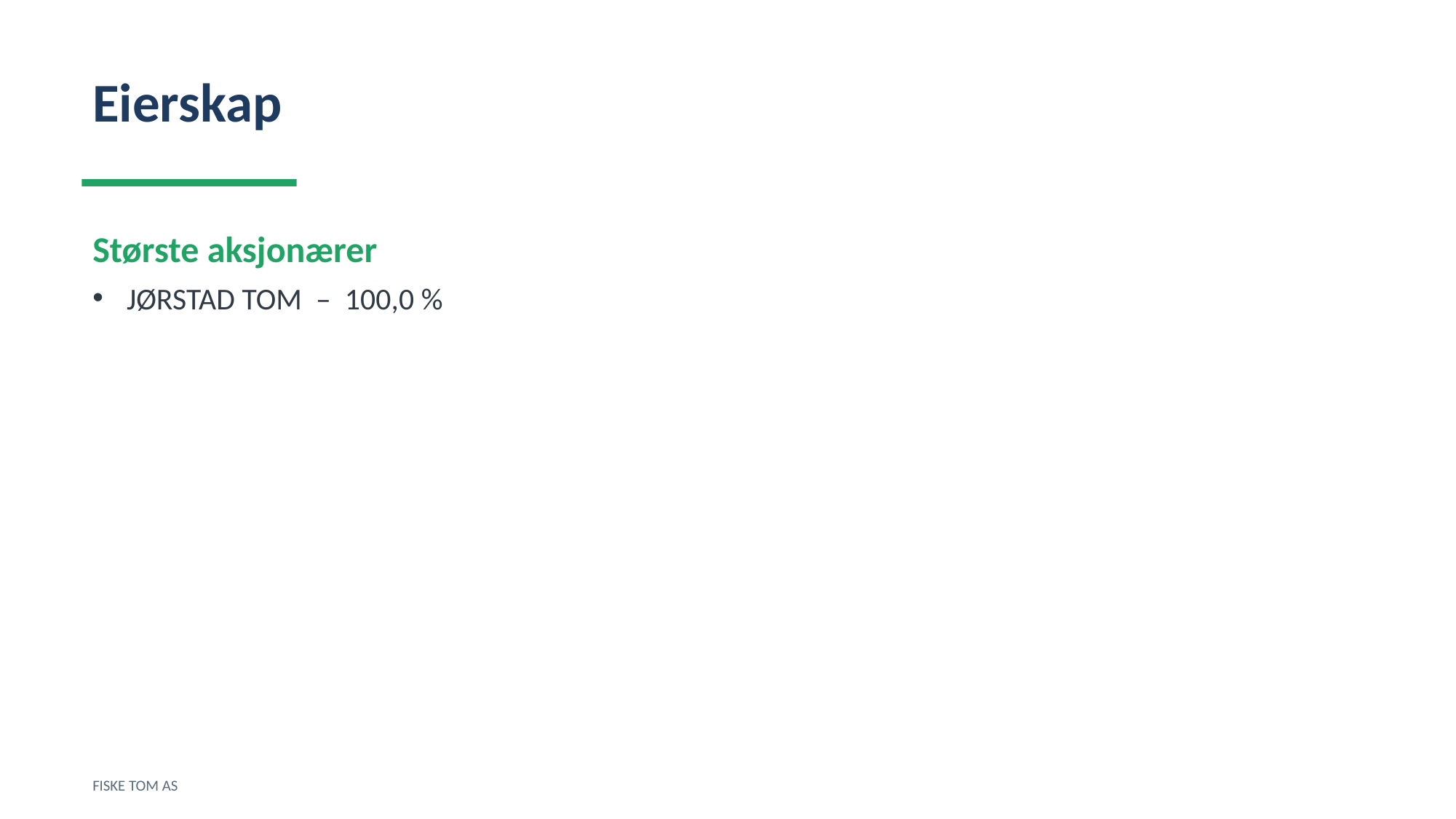

Eierskap

Største aksjonærer
JØRSTAD TOM  –  100,0 %
FISKE TOM AS